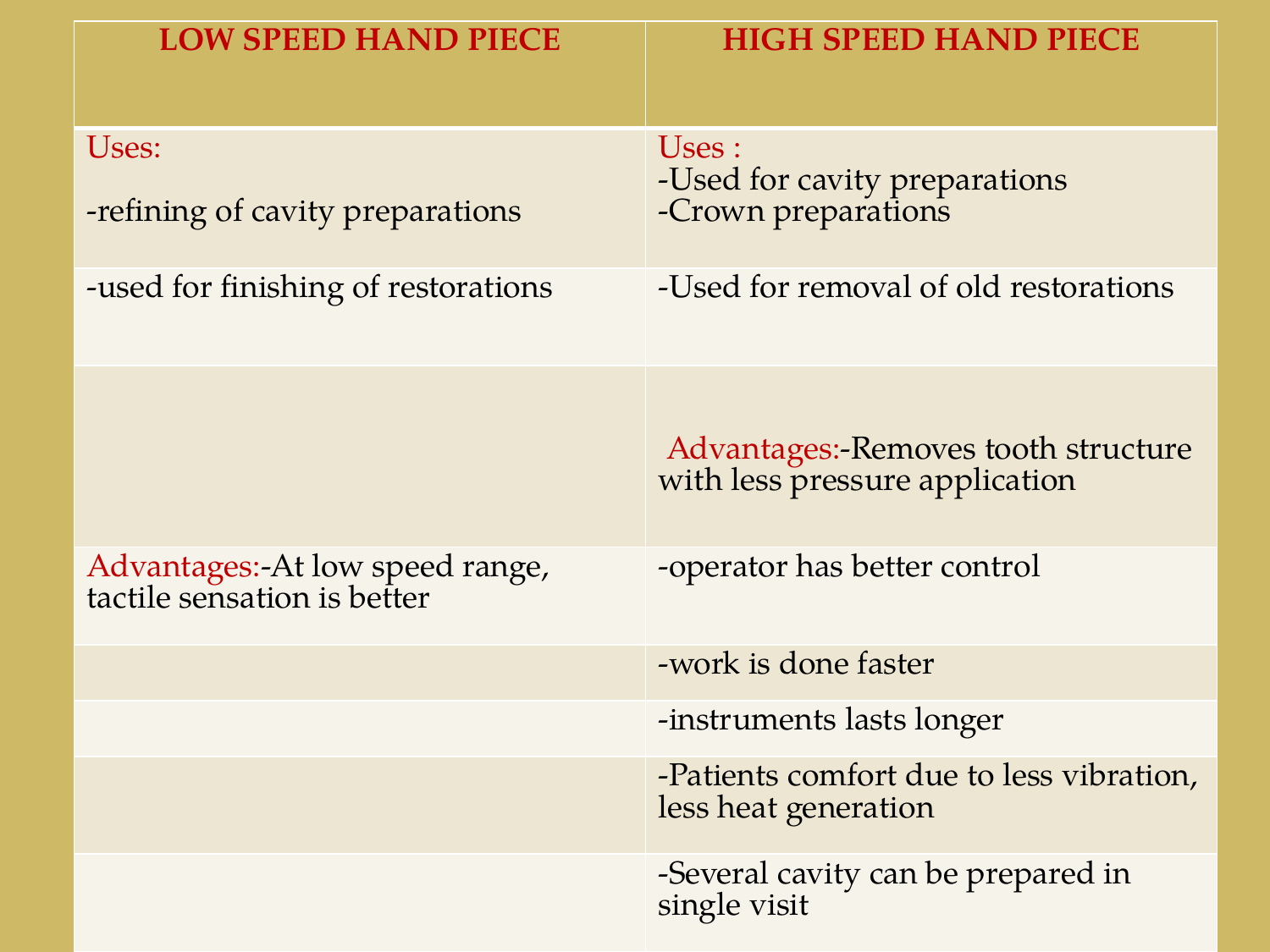

| LOW SPEED HAND PIECE | HIGH SPEED HAND PIECE |
| --- | --- |
| Uses: -refining of cavity preparations | Uses : -Used for cavity preparations -Crown preparations |
| -used for finishing of restorations | -Used for removal of old restorations |
|  | Advantages:-Removes tooth structure with less pressure application |
| Advantages:-At low speed range, tactile sensation is better | -operator has better control |
|  | -work is done faster |
|  | -instruments lasts longer |
|  | -Patients comfort due to less vibration, less heat generation |
|  | -Several cavity can be prepared in single visit |
#